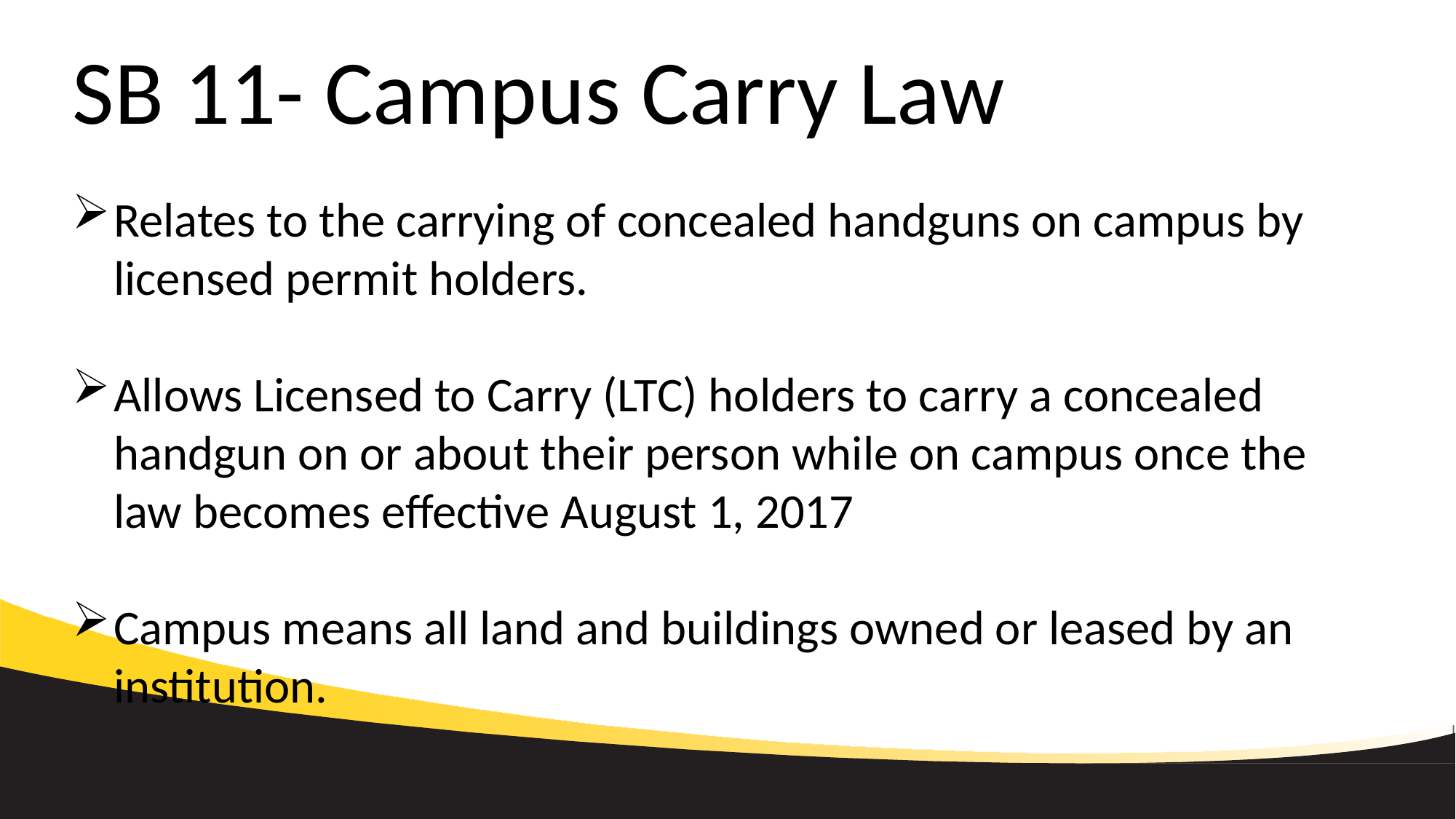

# SB 11- Campus Carry Law
Relates to the carrying of concealed handguns on campus by licensed permit holders.

Allows Licensed to Carry (LTC) holders to carry a concealed handgun on or about their person while on campus once the law becomes effective August 1, 2017

Campus means all land and buildings owned or leased by an institution.